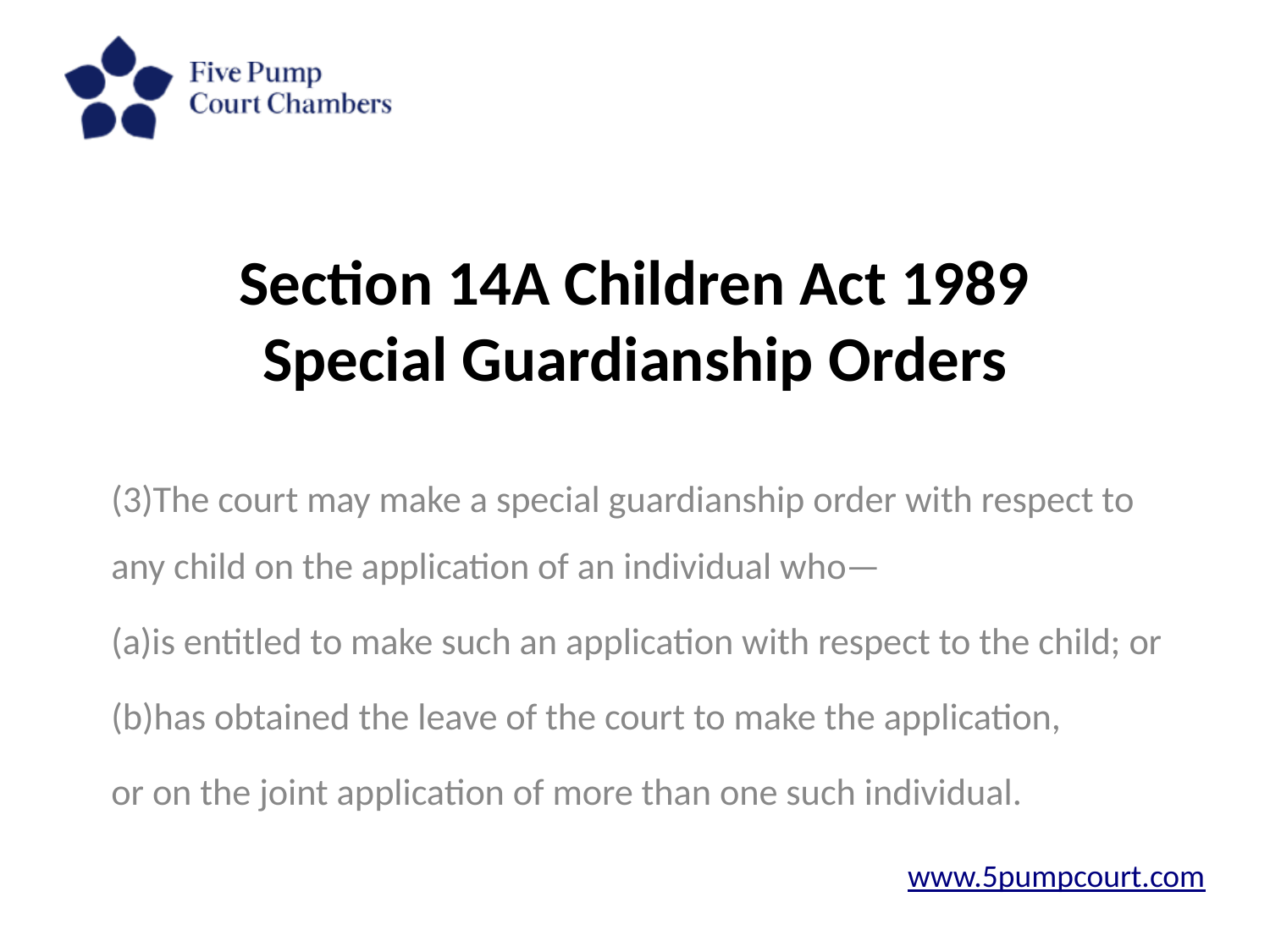

# Section 14A Children Act 1989 Special Guardianship Orders
(3)The court may make a special guardianship order with respect to any child on the application of an individual who—
(a)is entitled to make such an application with respect to the child; or
(b)has obtained the leave of the court to make the application,
or on the joint application of more than one such individual.

www.5pumpcourt.com